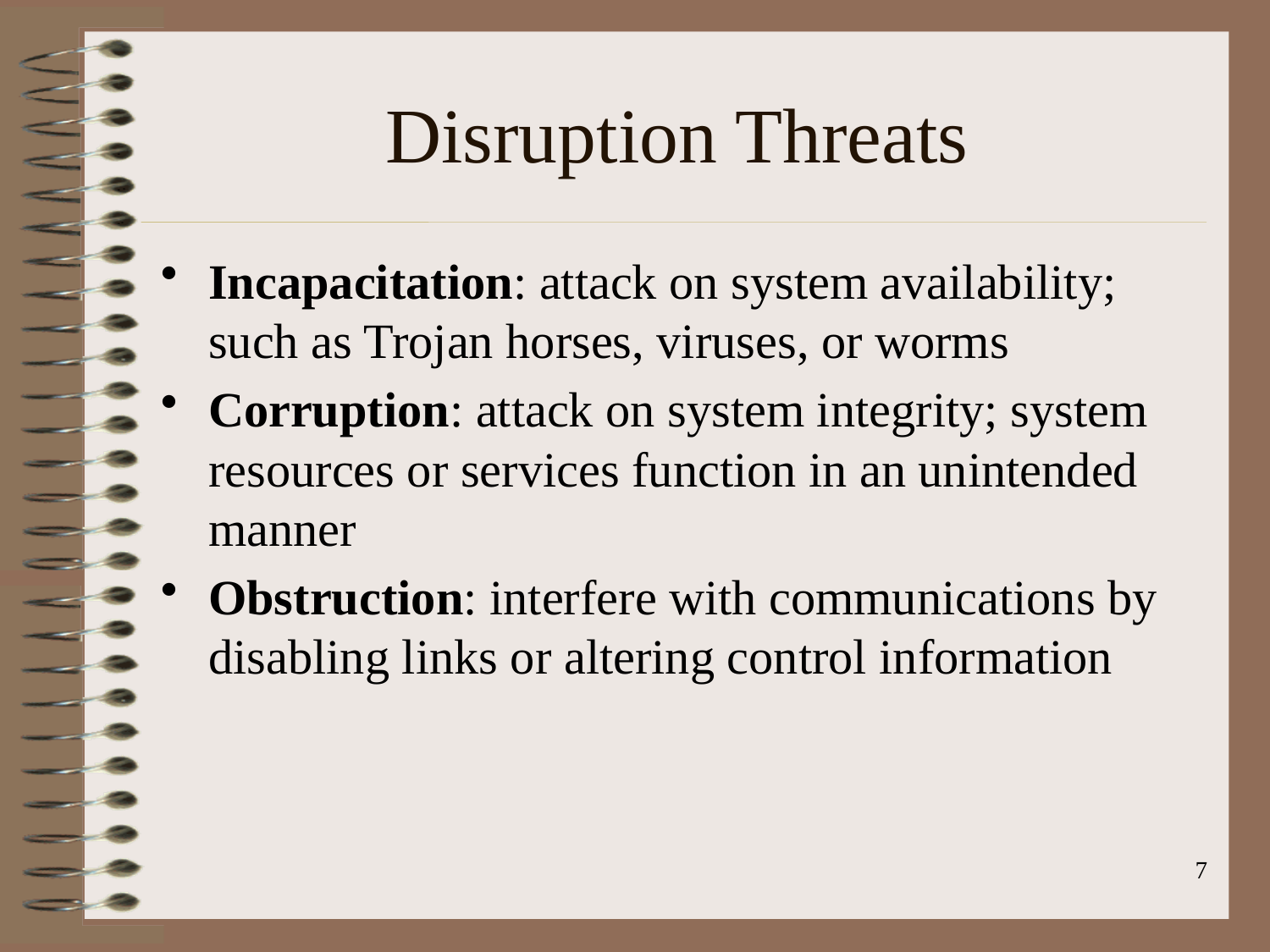

# Disruption Threats
Incapacitation: attack on system availability; such as Trojan horses, viruses, or worms
Corruption: attack on system integrity; system resources or services function in an unintended manner
Obstruction: interfere with communications by disabling links or altering control information
7